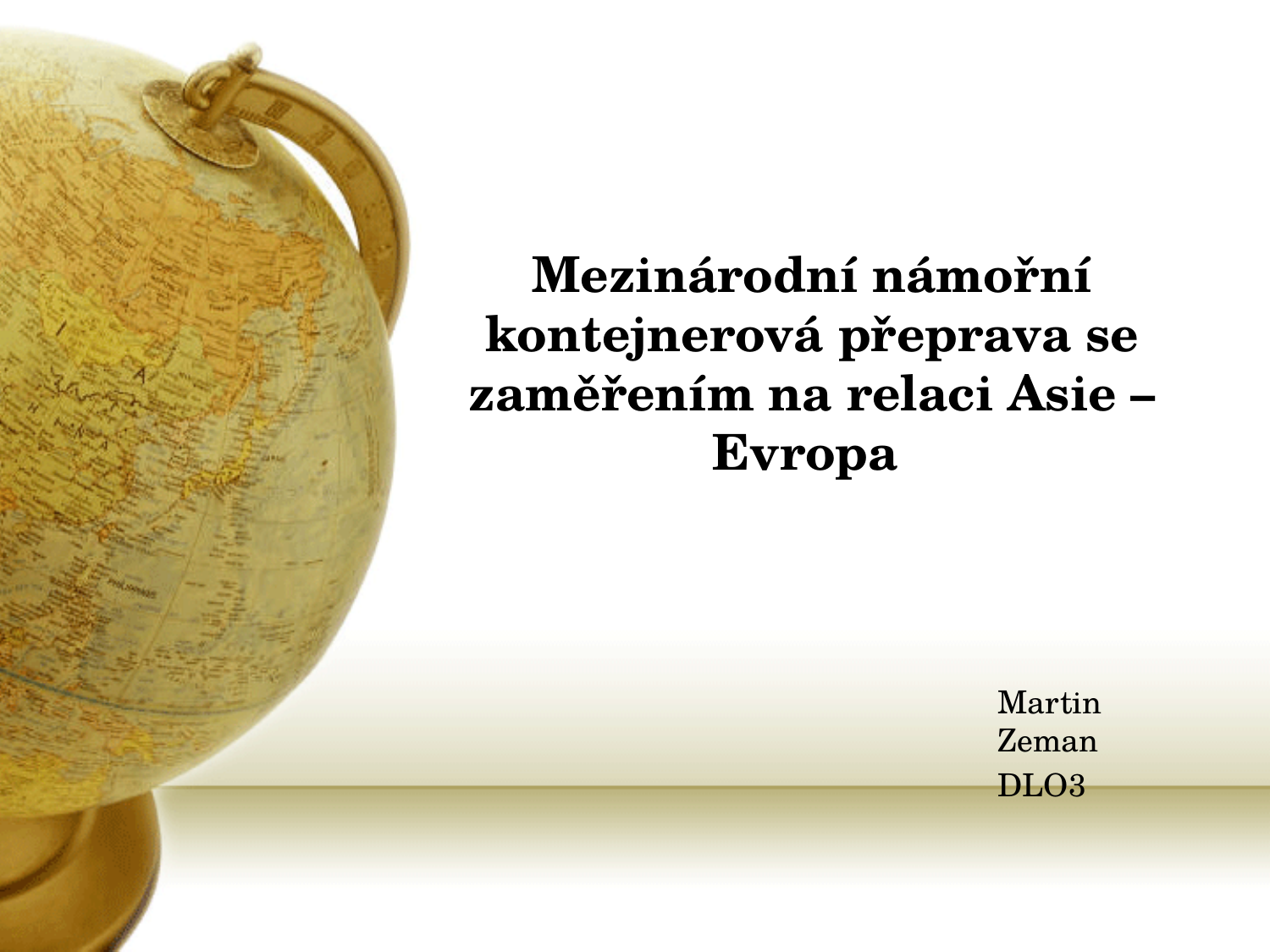

# Mezinárodní námořní kontejnerová přeprava se zaměřením na relaci Asie – Evropa
Martin Zeman
DLO3